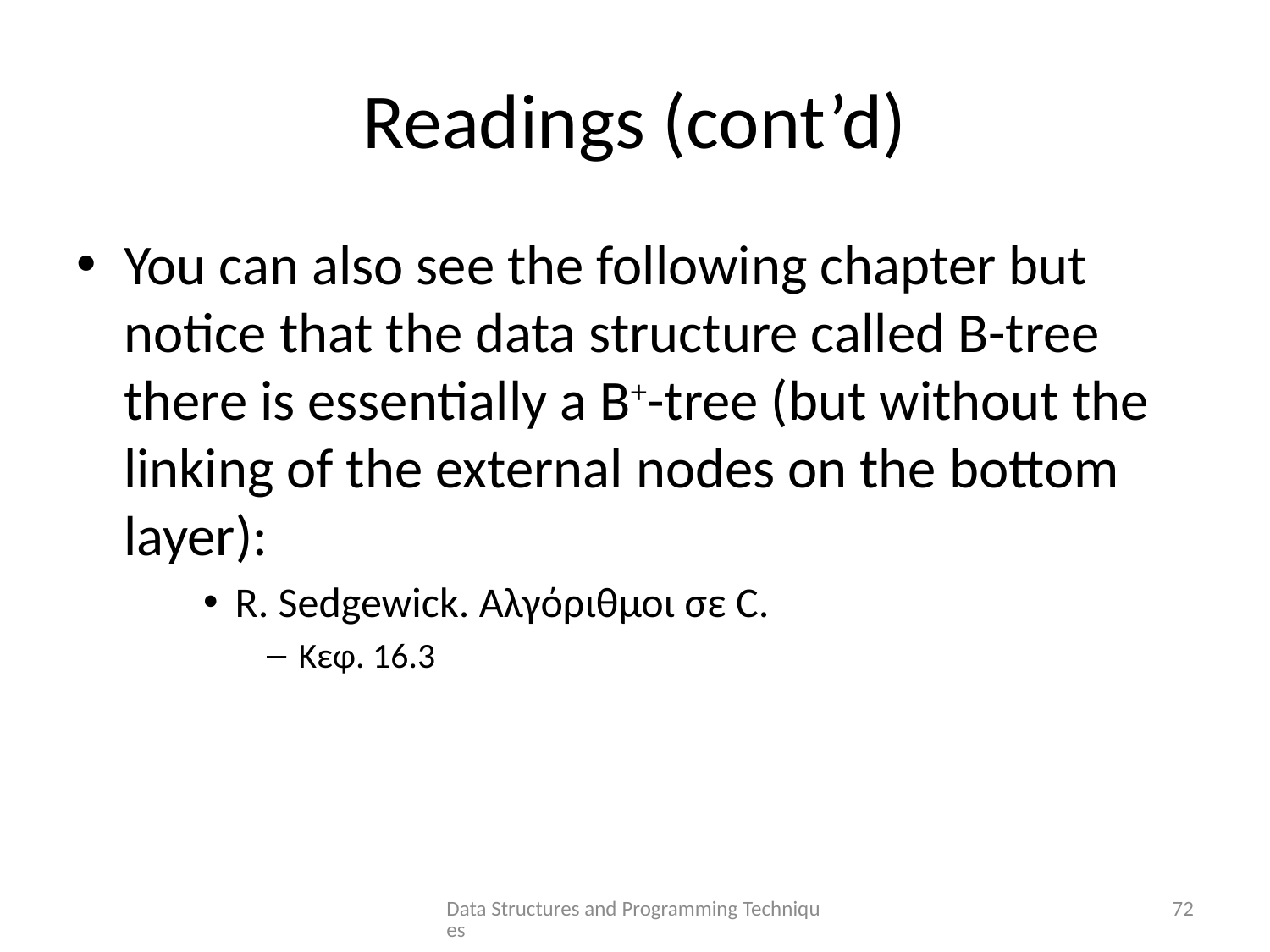

# Readings (cont’d)
You can also see the following chapter but notice that the data structure called B-tree there is essentially a B+-tree (but without the linking of the external nodes on the bottom layer):
R. Sedgewick. Αλγόριθμοι σε C.
Κεφ. 16.3

Data Structures and Programming Techniques
72